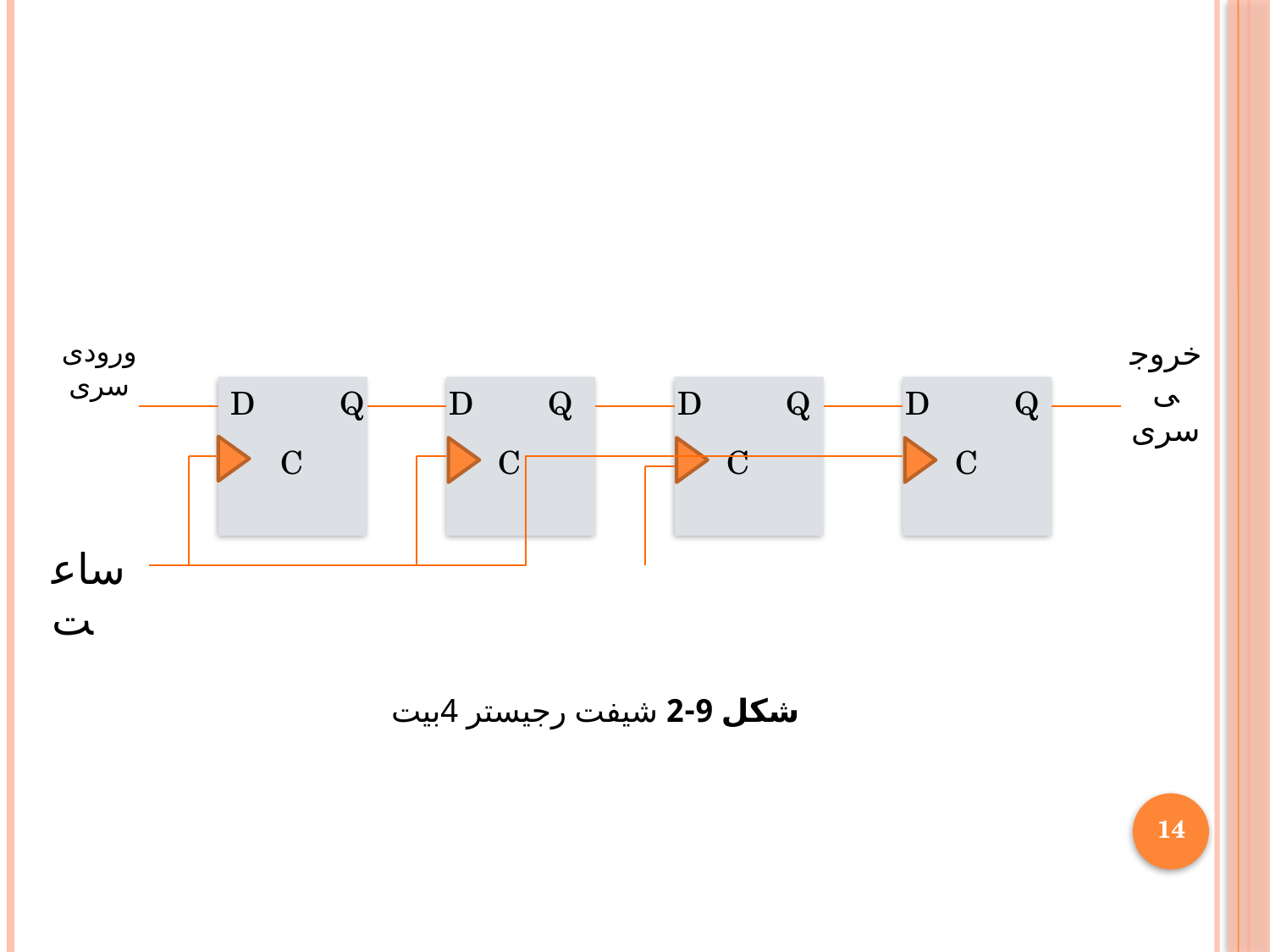

ورودی سری
خروجی سری

D
Q
D

Q
D

Q
D

Q
C
C
C
C

ساعت
شکل 9-2 شیفت رجیستر 4بیت
14